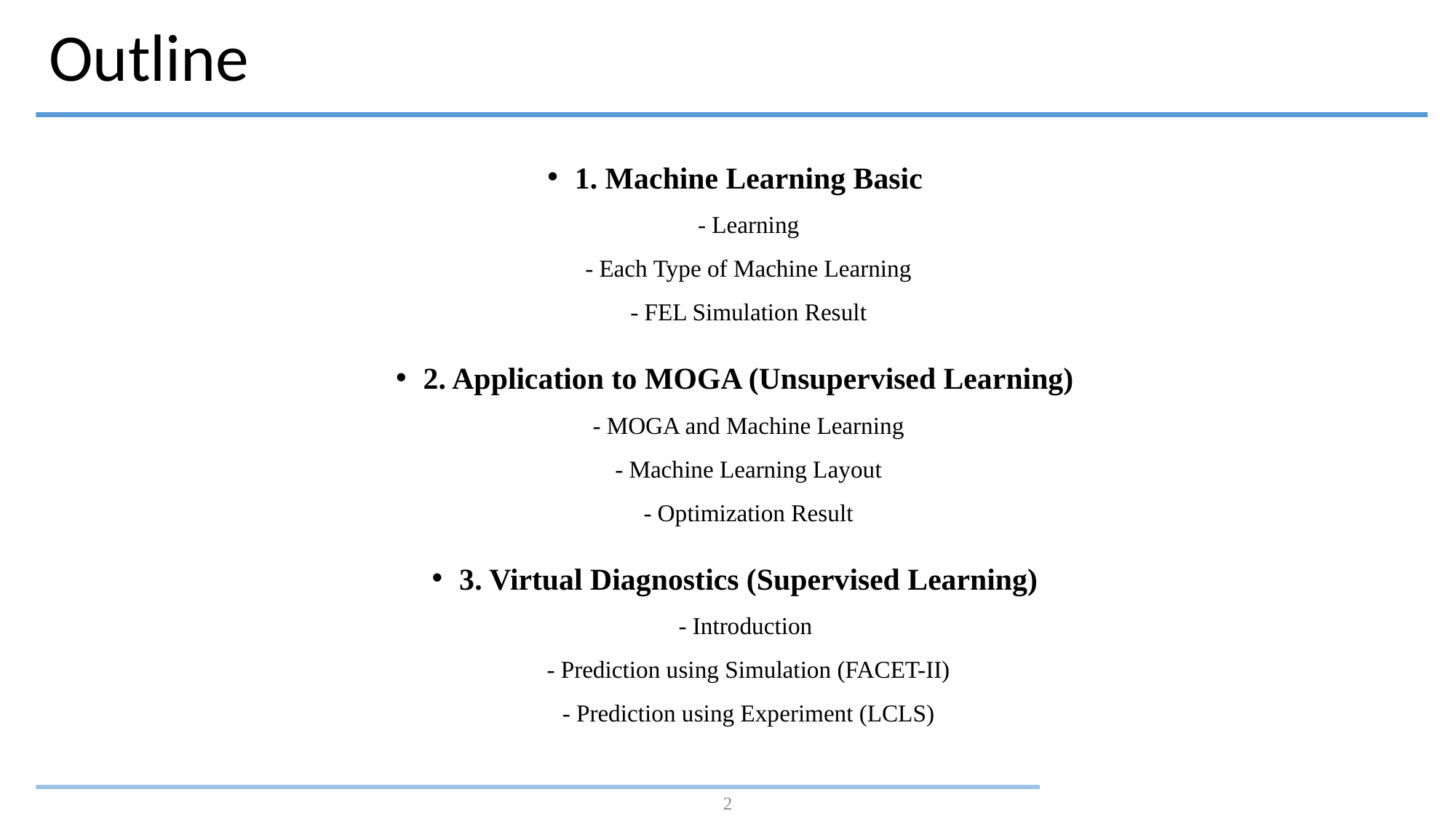

# Outline
1. Machine Learning Basic
- Learning
- Each Type of Machine Learning
- FEL Simulation Result
2. Application to MOGA (Unsupervised Learning)
- MOGA and Machine Learning
- Machine Learning Layout
- Optimization Result
3. Virtual Diagnostics (Supervised Learning)
- Introduction
- Prediction using Simulation (FACET-II)
- Prediction using Experiment (LCLS)

2